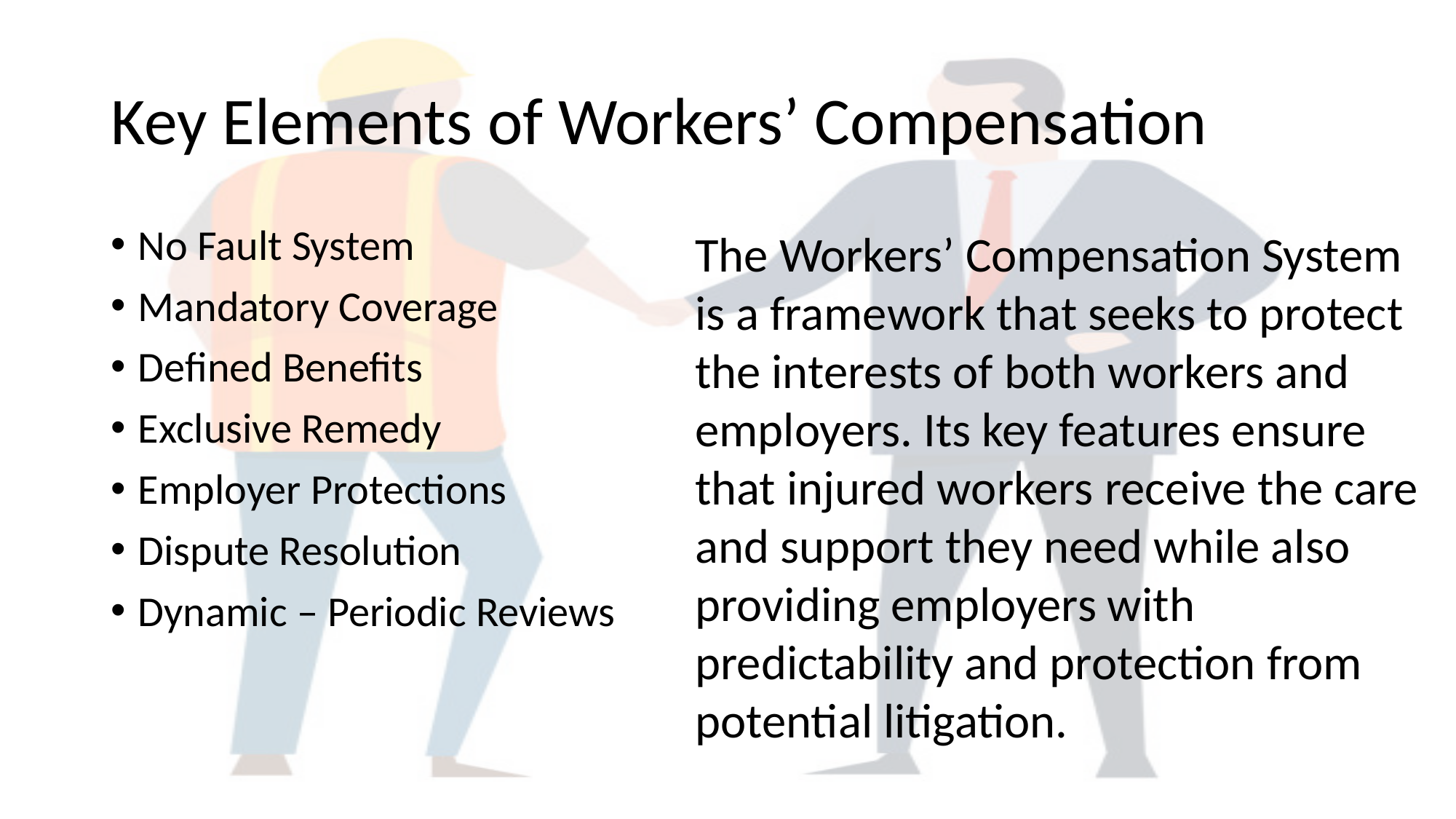

# Key Elements of Workers’ Compensation
No Fault System
Mandatory Coverage
Defined Benefits
Exclusive Remedy
Employer Protections
Dispute Resolution
Dynamic – Periodic Reviews
The Workers’ Compensation System is a framework that seeks to protect the interests of both workers and employers. Its key features ensure that injured workers receive the care and support they need while also providing employers with predictability and protection from potential litigation.